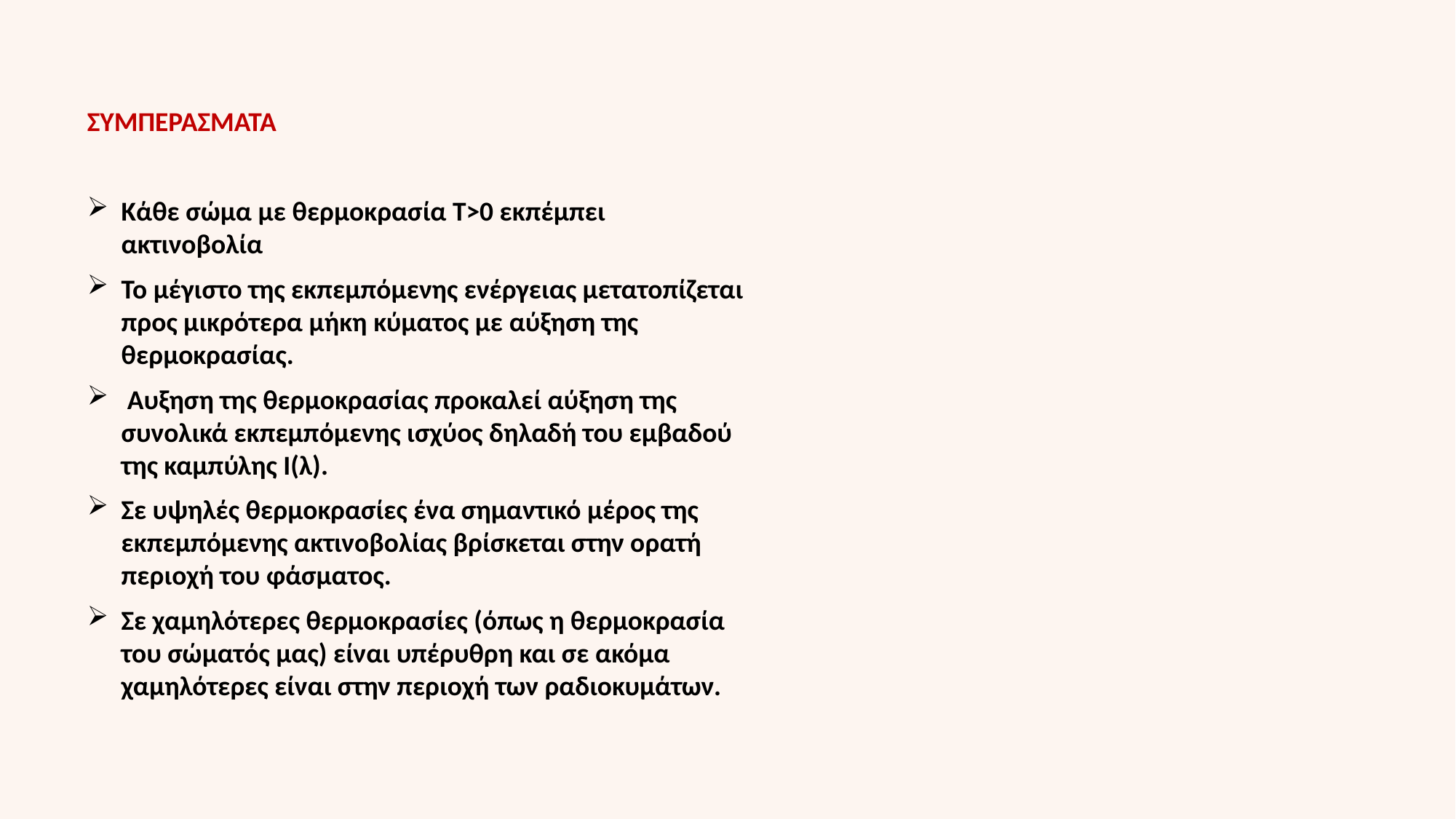

ΣΥΜΠΕΡΑΣΜΑΤΑ

Κάθε σώμα με θερμοκρασία Τ>0 εκπέμπει ακτινοβολία
Το μέγιστο της εκπεμπόμενης ενέργειας μετατοπίζεται προς μικρότερα μήκη κύματος με αύξηση της θερμοκρασίας.
 Αυξηση της θερμοκρασίας προκαλεί αύξηση της συνολικά εκπεμπόμενης ισχύος δηλαδή του εμβαδού της καμπύλης Ι(λ).
Σε υψηλές θερμοκρασίες ένα σημαντικό μέρος της εκπεμπόμενης ακτινοβολίας βρίσκεται στην ορατή περιοχή του φάσματος.
Σε χαμηλότερες θερμοκρασίες (όπως η θερμοκρασία του σώματός μας) είναι υπέρυθρη και σε ακόμα χαμηλότερες είναι στην περιοχή των ραδιοκυμάτων.